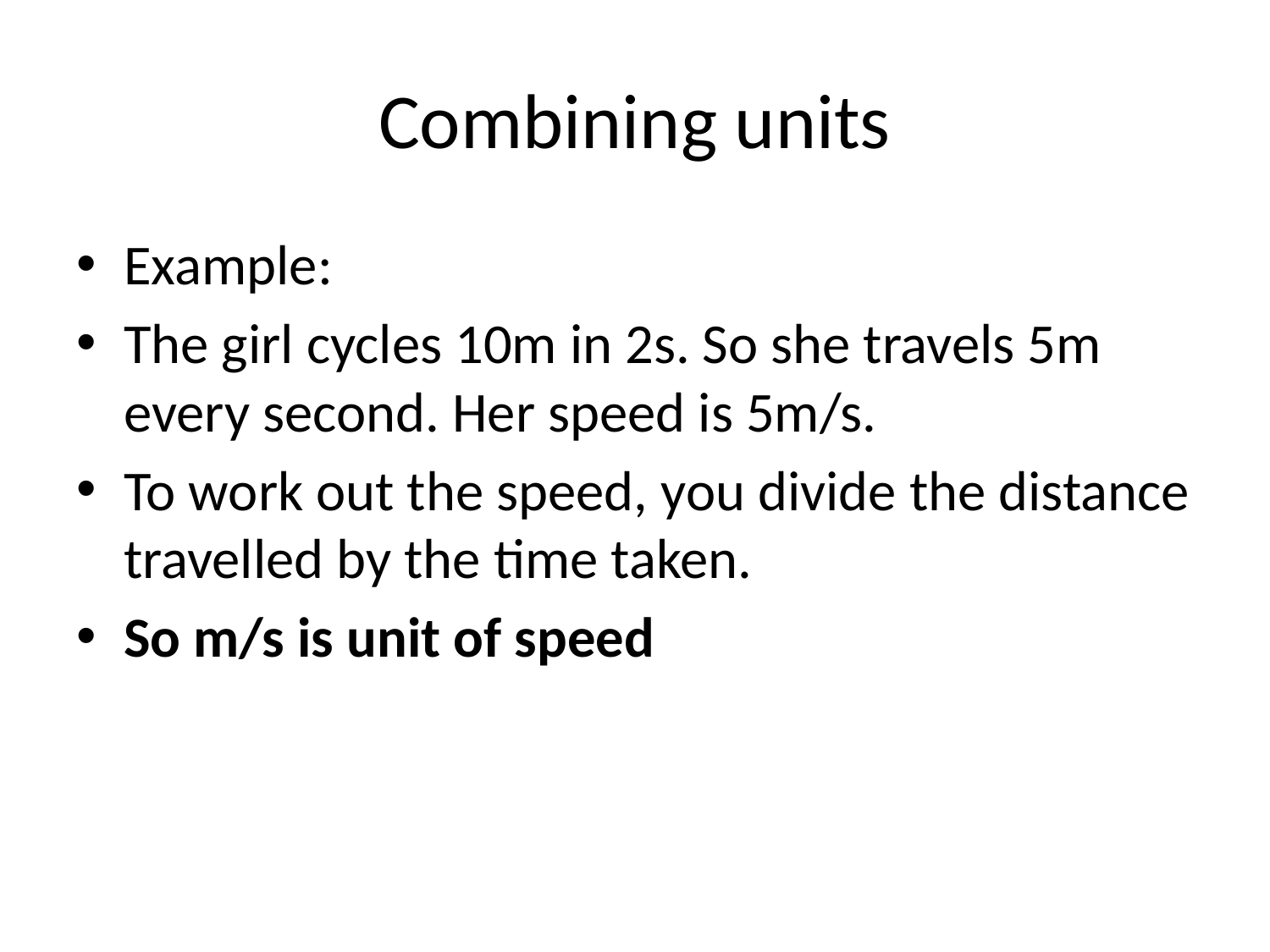

# Combining units
Example:
The girl cycles 10m in 2s. So she travels 5m every second. Her speed is 5m/s.
To work out the speed, you divide the distance travelled by the time taken.
So m/s is unit of speed